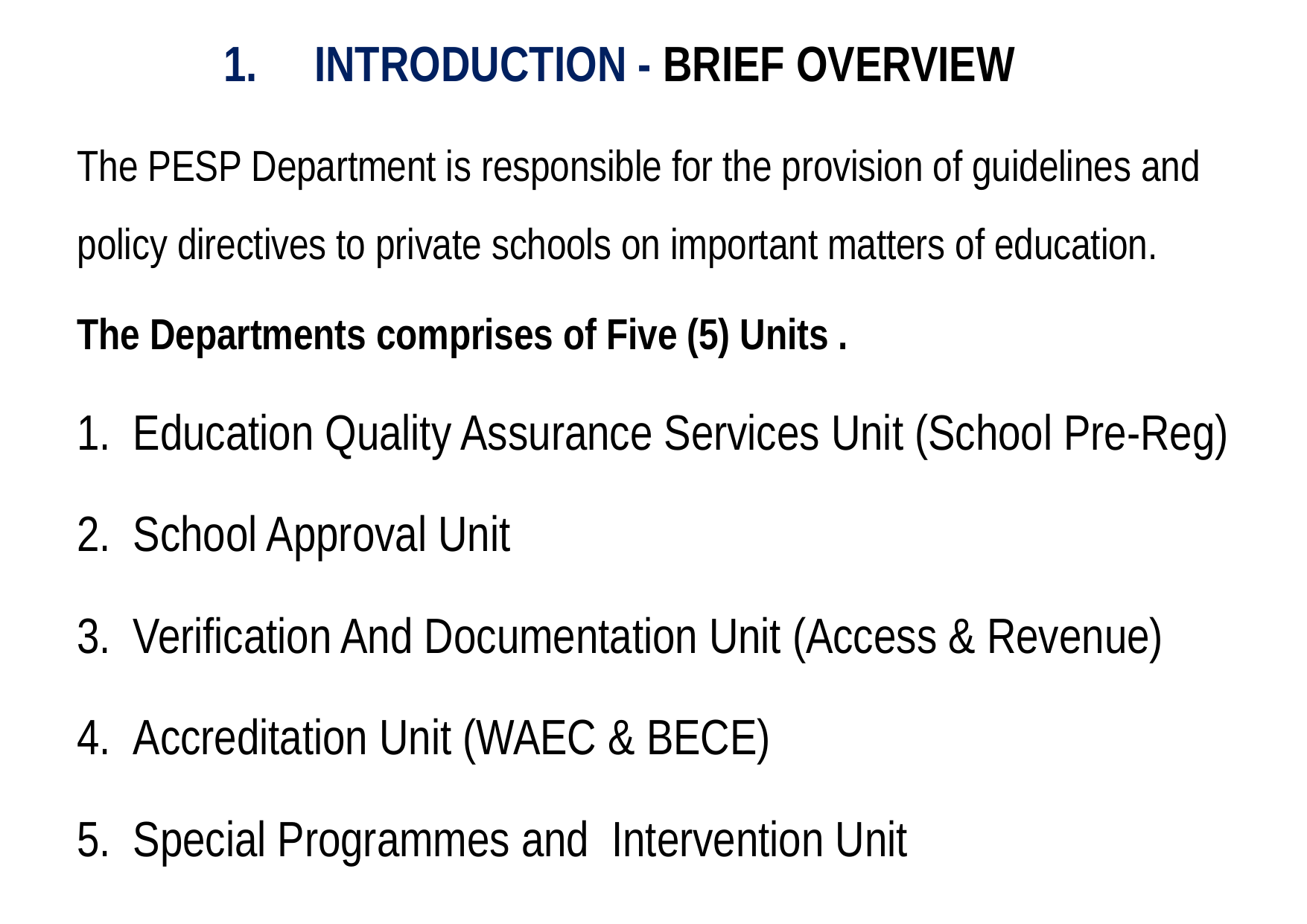

INTRODUCTION - BRIEF OVERVIEW
The PESP Department is responsible for the provision of guidelines and policy directives to private schools on important matters of education.
The Departments comprises of Five (5) Units .
Education Quality Assurance Services Unit (School Pre-Reg)
School Approval Unit
Verification And Documentation Unit (Access & Revenue)
Accreditation Unit (WAEC & BECE)
Special Programmes and  Intervention Unit